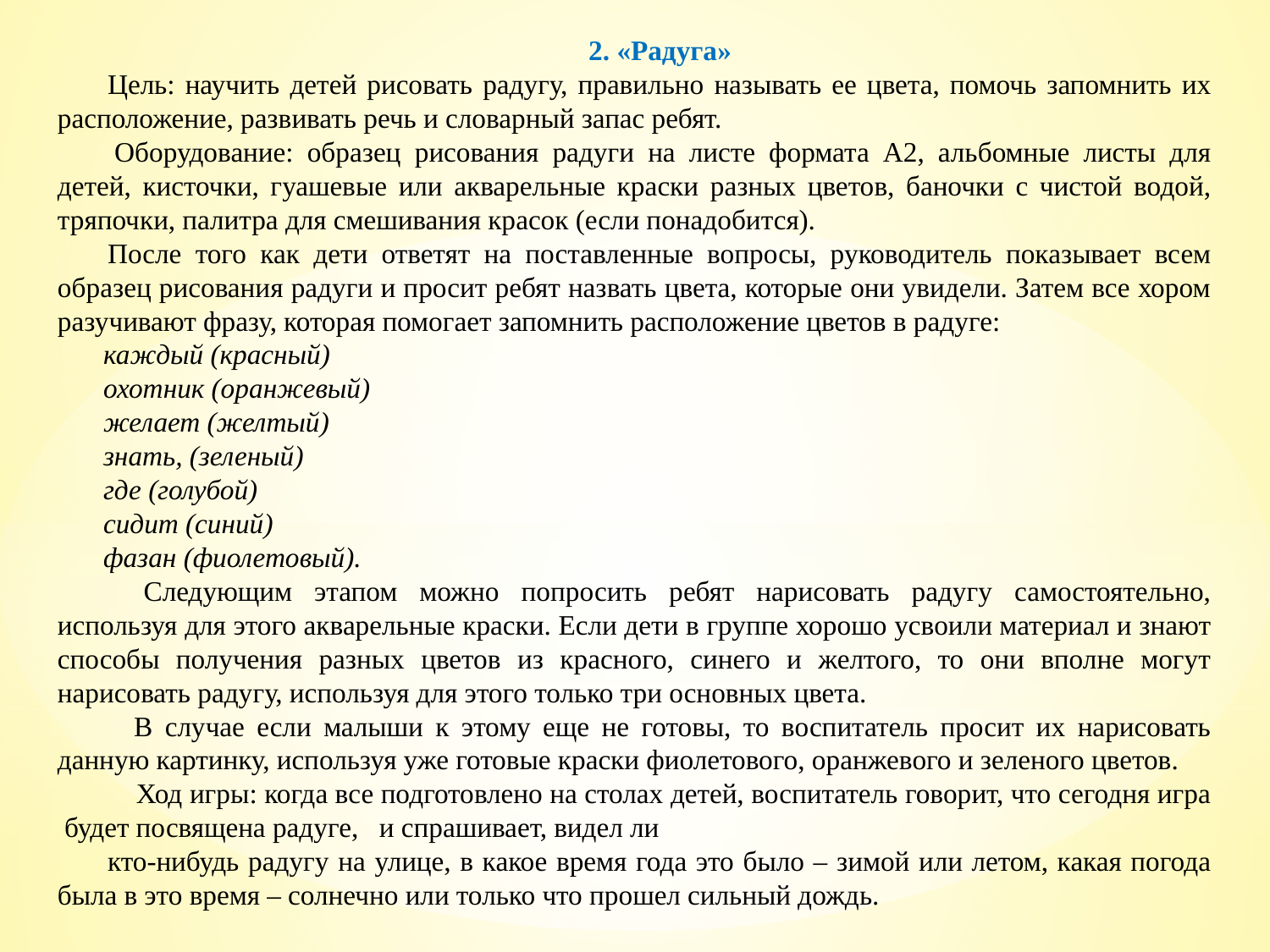

2. «Радуга»
Цель: научить детей рисовать радугу, правильно называть ее цвета, помочь запомнить их расположение, развивать речь и словарный запас ребят.
 Оборудование: образец рисования радуги на листе формата А2, альбомные листы для детей, кисточки, гуашевые или акварельные краски разных цветов, баночки с чистой водой, тряпочки, палитра для смешивания красок (если понадобится).
После того как дети ответят на поставленные вопросы, руководитель показывает всем образец рисования радуги и просит ребят назвать цвета, которые они увидели. Затем все хором разучивают фразу, которая помогает запомнить расположение цветов в радуге:
   каждый (красный)
   охотник (оранжевый)
   желает (желтый)
   знать, (зеленый)
   где (голубой)
   сидит (синий)
   фазан (фиолетовый).
   Следующим этапом можно попросить ребят нарисовать радугу самостоятельно, используя для этого акварельные краски. Если дети в группе хорошо усвоили материал и знают способы получения разных цветов из красного, синего и желтого, то они вполне могут нарисовать радугу, используя для этого только три основных цвета.
   В случае если малыши к этому еще не готовы, то воспитатель просит их нарисовать данную картинку, используя уже готовые краски фиолетового, оранжевого и зеленого цветов.
    Ход игры: когда все подготовлено на столах детей, воспитатель говорит, что сегодня игра  будет посвящена радуге,   и спрашивает, видел ли
кто-нибудь радугу на улице, в какое время года это было – зимой или летом, какая погода была в это время – солнечно или только что прошел сильный дождь.